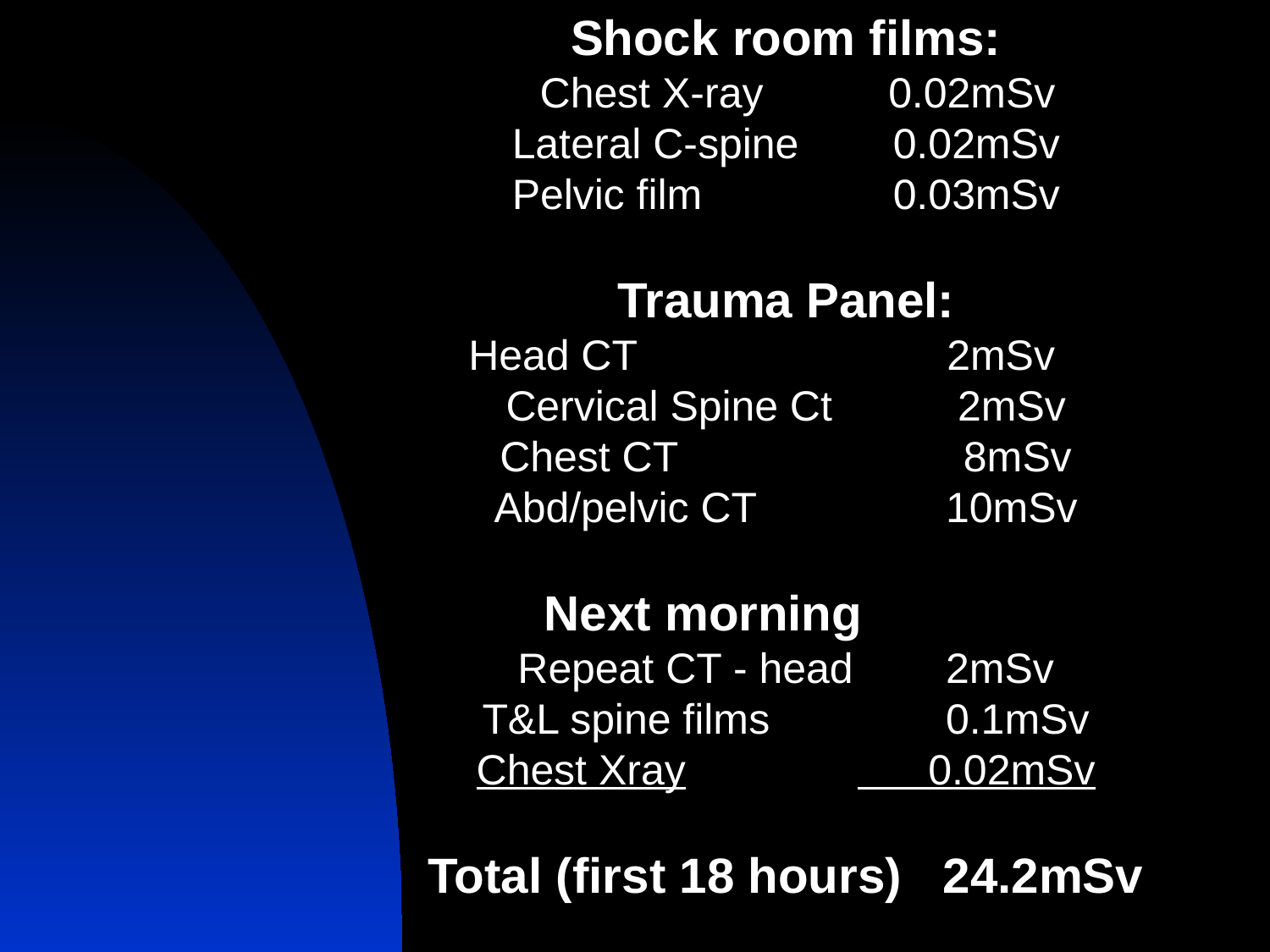

Shock room films:
  Chest X-ray	          0.02mSv
Lateral C-spine	0.02mSv
Pelvic film		0.03mSv

Trauma Panel:
Head CT	                   2mSv
Cervical Spine Ct	      2mSv
Chest CT		       8mSv
Abd/pelvic CT	      10mSv

Next morning
Repeat CT - head	    2mSv
T&L spine films	       0.1mSv
Chest Xray		      0.02mSv

Total (first 18 hours)   24.2mSv